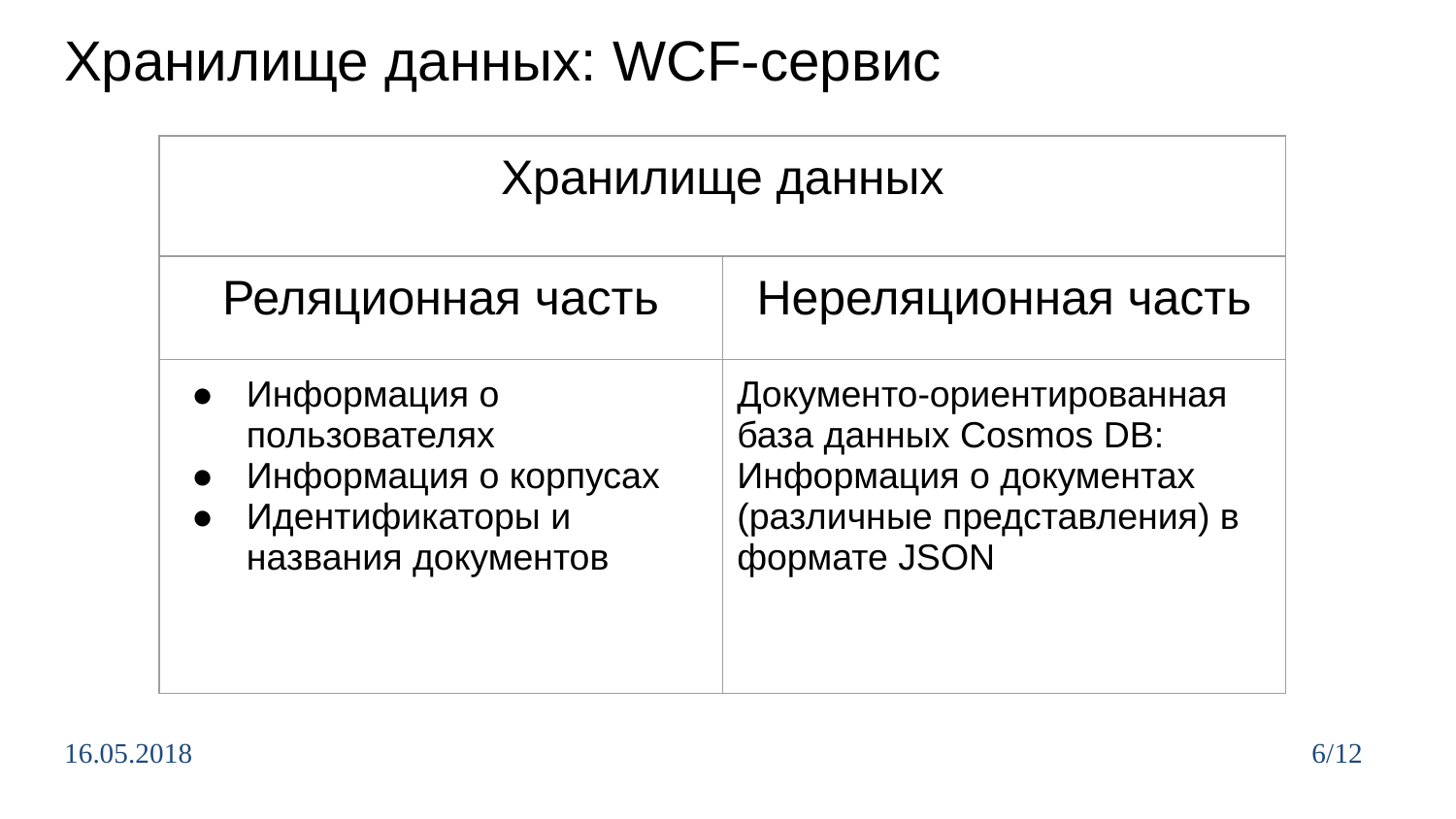

# Хранилище данных: WCF-сервис
| Хранилище данных |  |
| --- | --- |
| Реляционная часть | Нереляционная часть |
| Информация о пользователях Информация о корпусах Идентификаторы и названия документов | Документо-ориентированная база данных Cosmos DB: Информация о документах (различные представления) в формате JSON |
16.05.2018
6/12